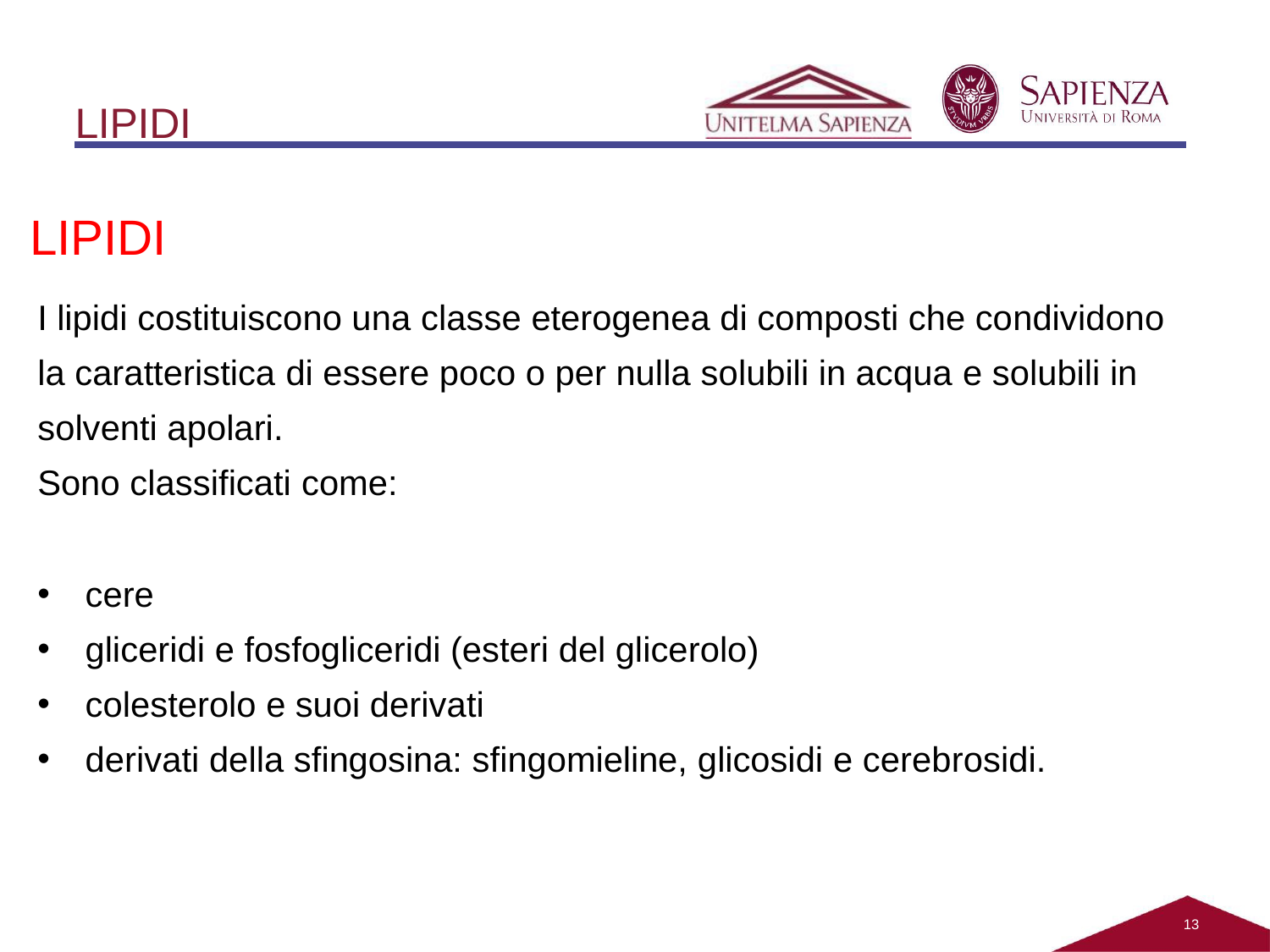

# LIPIDI
LIPIDI
I lipidi costituiscono una classe eterogenea di composti che condividono la caratteristica di essere poco o per nulla solubili in acqua e solubili in solventi apolari.
Sono classificati come:

cere
gliceridi e fosfogliceridi (esteri del glicerolo)
colesterolo e suoi derivati
derivati della sfingosina: sfingomieline, glicosidi e cerebrosidi.
13